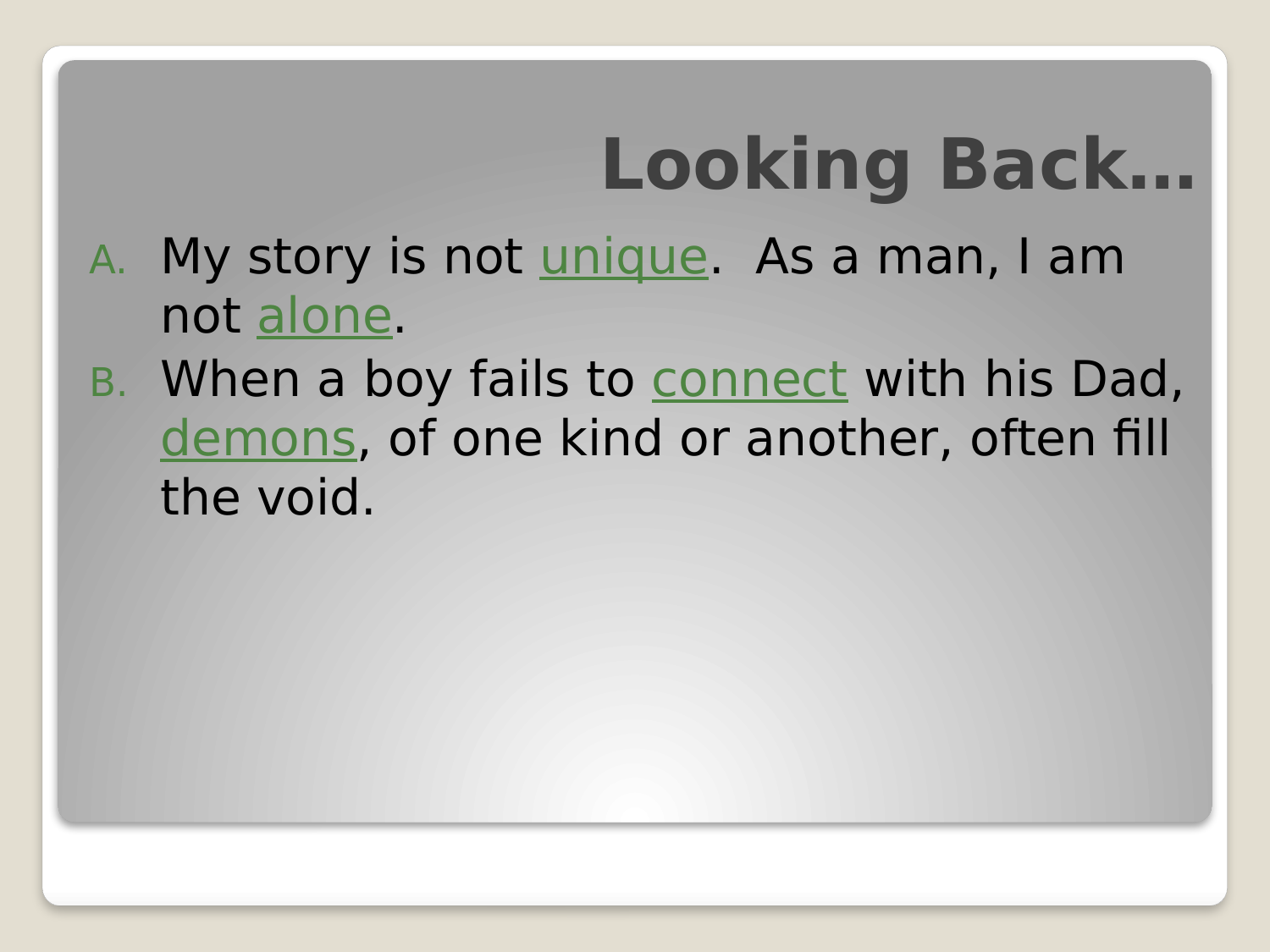

# Looking Back…
My story is not unique.  As a man, I am not alone.
When a boy fails to connect with his Dad, demons, of one kind or another, often fill the void.